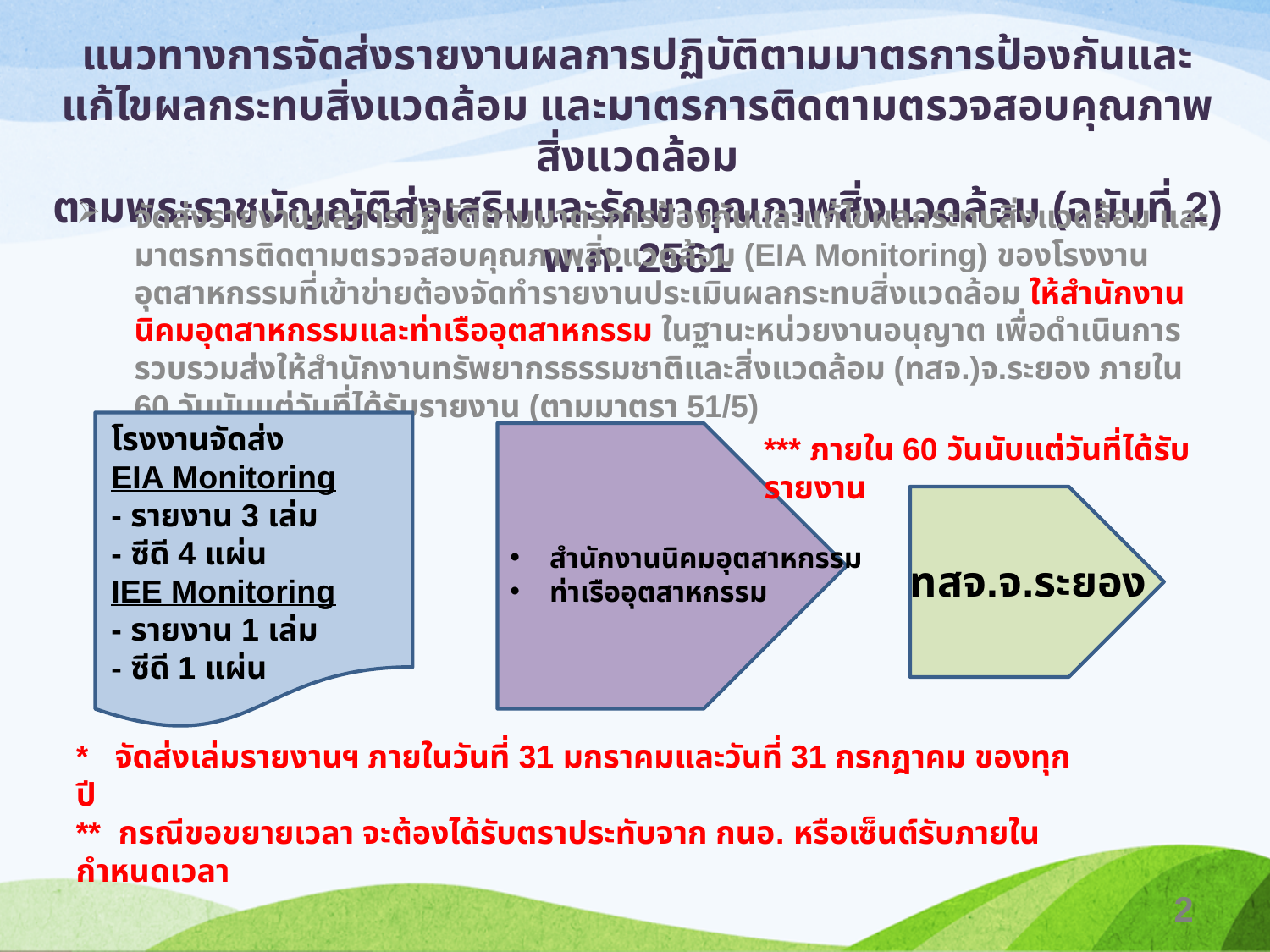

แนวทางการจัดส่งรายงานผลการปฏิบัติตามมาตรการป้องกันและแก้ไขผลกระทบสิ่งแวดล้อม และมาตรการติดตามตรวจสอบคุณภาพสิ่งแวดล้อม
ตามพระราชบัญญัติส่งเสริมและรักษาคุณภาพสิ่งแวดล้อม (ฉบับที่ 2) พ.ศ. 2561
จัดส่งรายงานผลการปฏิบัติตามมาตรการป้องกันและแก้ไขผลกระทบสิ่งแวดล้อม และมาตรการติดตามตรวจสอบคุณภาพสิ่งแวดล้อม (EIA Monitoring) ของโรงงานอุตสาหกรรมที่เข้าข่ายต้องจัดทำรายงานประเมินผลกระทบสิ่งแวดล้อม ให้สำนักงานนิคมอุตสาหกรรมและท่าเรืออุตสาหกรรม ในฐานะหน่วยงานอนุญาต เพื่อดำเนินการรวบรวมส่งให้สำนักงานทรัพยากรธรรมชาติและสิ่งแวดล้อม (ทสจ.)จ.ระยอง ภายใน 60 วันนับแต่วันที่ได้รับรายงาน (ตามมาตรา 51/5)

โรงงานจัดส่ง
EIA Monitoring
- รายงาน 3 เล่ม
- ซีดี 4 แผ่น
IEE Monitoring
- รายงาน 1 เล่ม
- ซีดี 1 แผ่น

*** ภายใน 60 วันนับแต่วันที่ได้รับรายงาน

สำนักงานนิคมอุตสาหกรรม
ท่าเรืออุตสาหกรรม

ทสจ.จ.ระยอง
*   จัดส่งเล่มรายงานฯ ภายในวันที่ 31 มกราคมและวันที่ 31 กรกฎาคม ของทุกปี
**  กรณีขอขยายเวลา จะต้องได้รับตราประทับจาก กนอ. หรือเซ็นต์รับภายในกำหนดเวลา
2